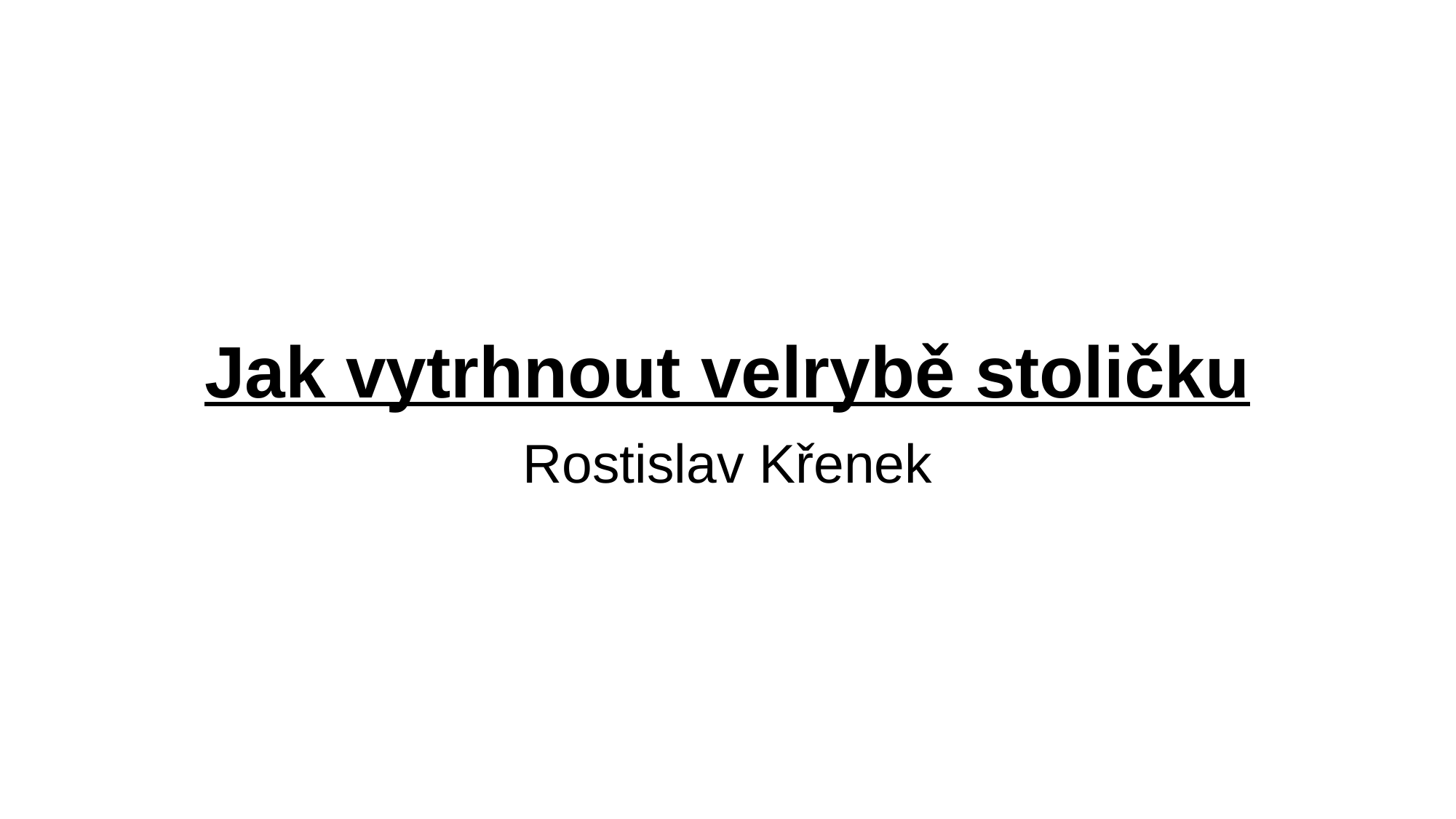

# Jak vytrhnout velrybě stoličku
Rostislav Křenek